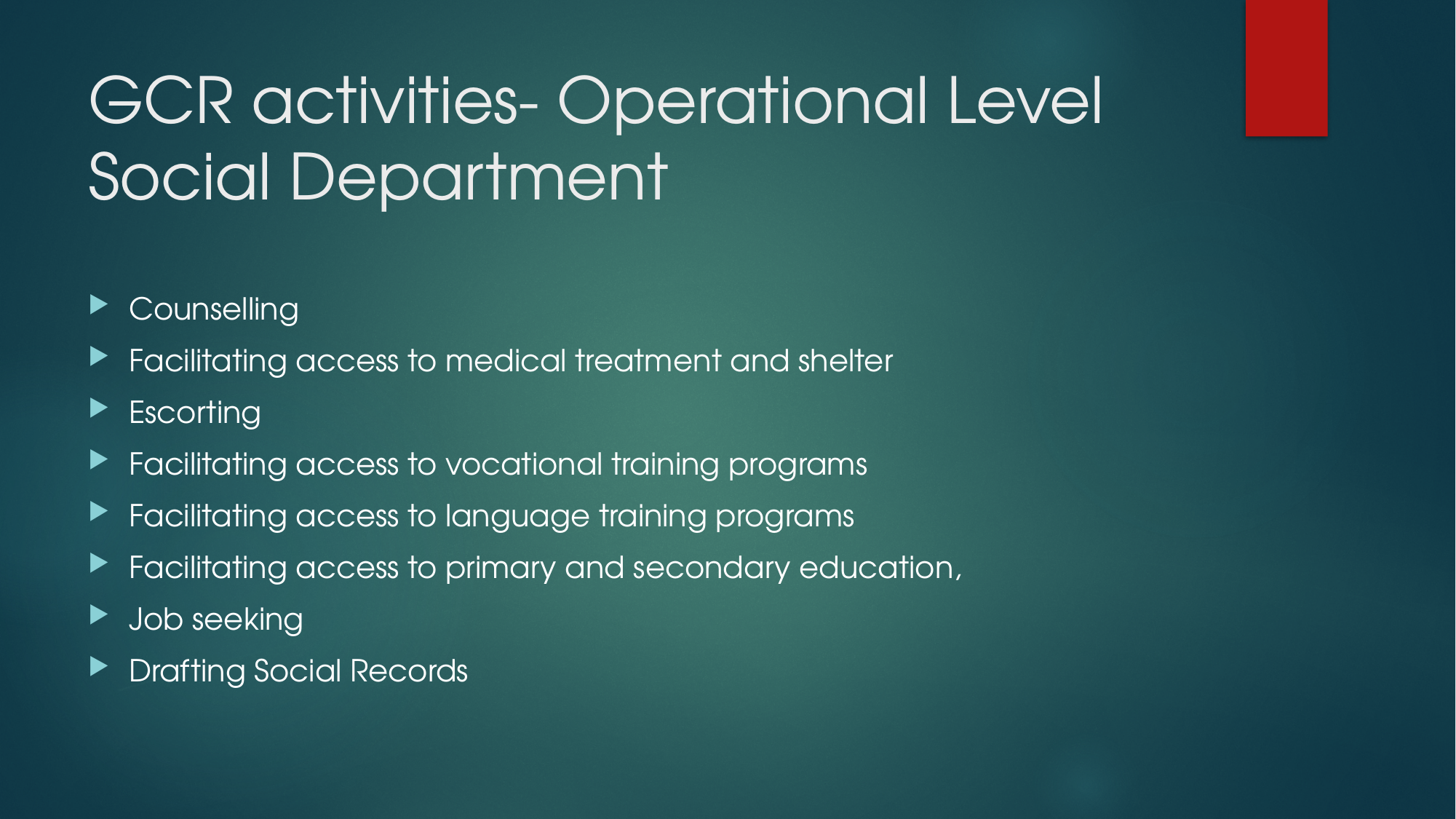

# GCR activities- Operational Level Social Department
Counselling
Facilitating access to medical treatment and shelter
Escorting
Facilitating access to vocational training programs
Facilitating access to language training programs
Facilitating access to primary and secondary education,
Job seeking
Drafting Social Records